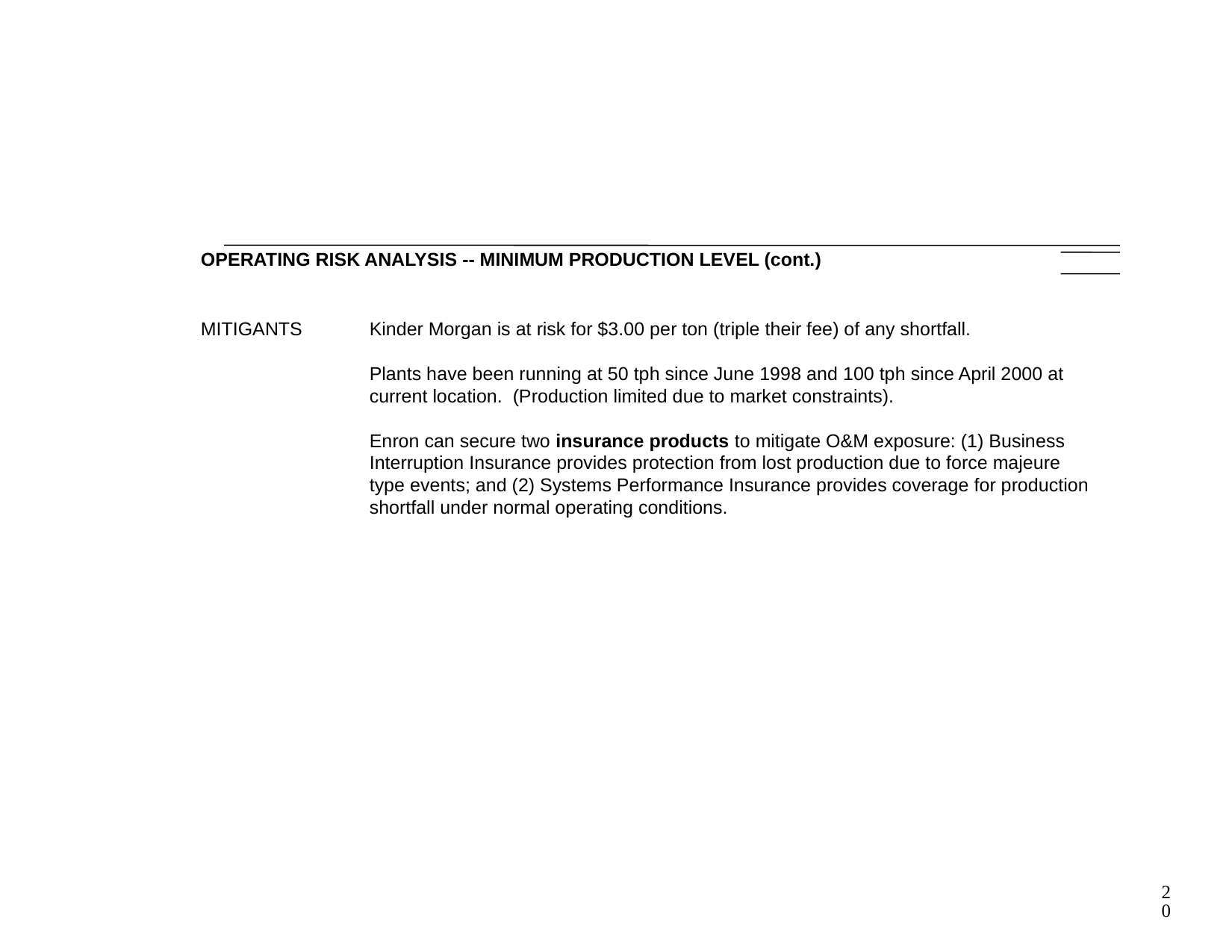

# OPERATING RISK ANALYSIS -- MINIMUM PRODUCTION LEVEL (cont.)
MITIGANTS	Kinder Morgan is at risk for $3.00 per ton (triple their fee) of any shortfall.

	Plants have been running at 50 tph since June 1998 and 100 tph since April 2000 at current location.  (Production limited due to market constraints).

	Enron can secure two insurance products to mitigate O&M exposure: (1) Business Interruption Insurance provides protection from lost production due to force majeure type events; and (2) Systems Performance Insurance provides coverage for production shortfall under normal operating conditions.

20